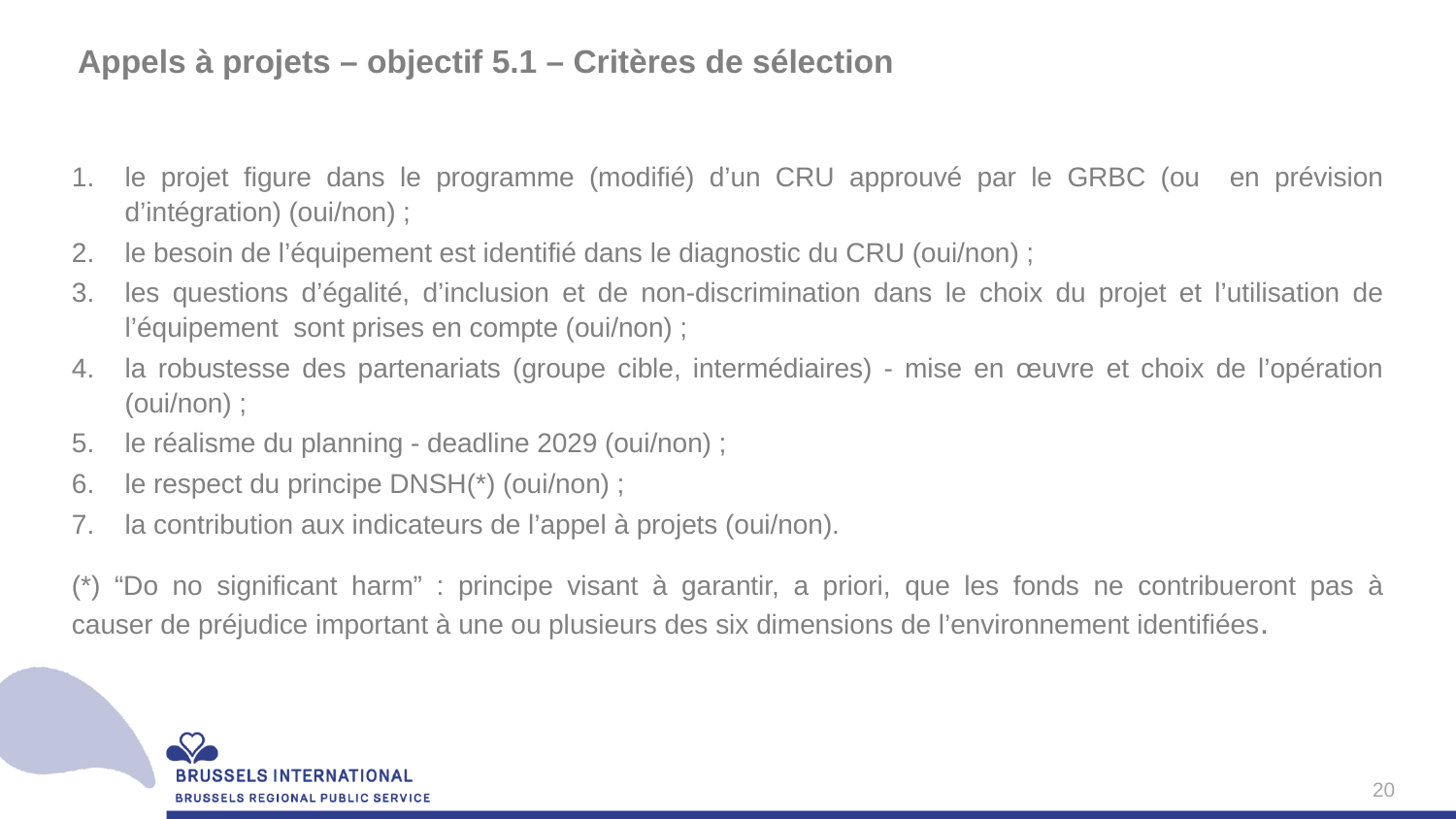

# Appels à projets – objectif 5.1 – Critères de sélection

le projet figure dans le programme (modifié) d’un CRU approuvé par le GRBC (ou  en prévision d’intégration) (oui/non) ;
le besoin de l’équipement est identifié dans le diagnostic du CRU (oui/non) ;
les questions d’égalité, d’inclusion et de non-discrimination dans le choix du projet et l’utilisation de l’équipement  sont prises en compte (oui/non) ;
la robustesse des partenariats (groupe cible, intermédiaires) - mise en œuvre et choix de l’opération (oui/non) ;
le réalisme du planning - deadline 2029 (oui/non) ;
le respect du principe DNSH(*) (oui/non) ;
la contribution aux indicateurs de l’appel à projets (oui/non).
(*) “Do no significant harm” : principe visant à garantir, a priori, que les fonds ne contribueront pas à causer de préjudice important à une ou plusieurs des six dimensions de l’environnement identifiées.